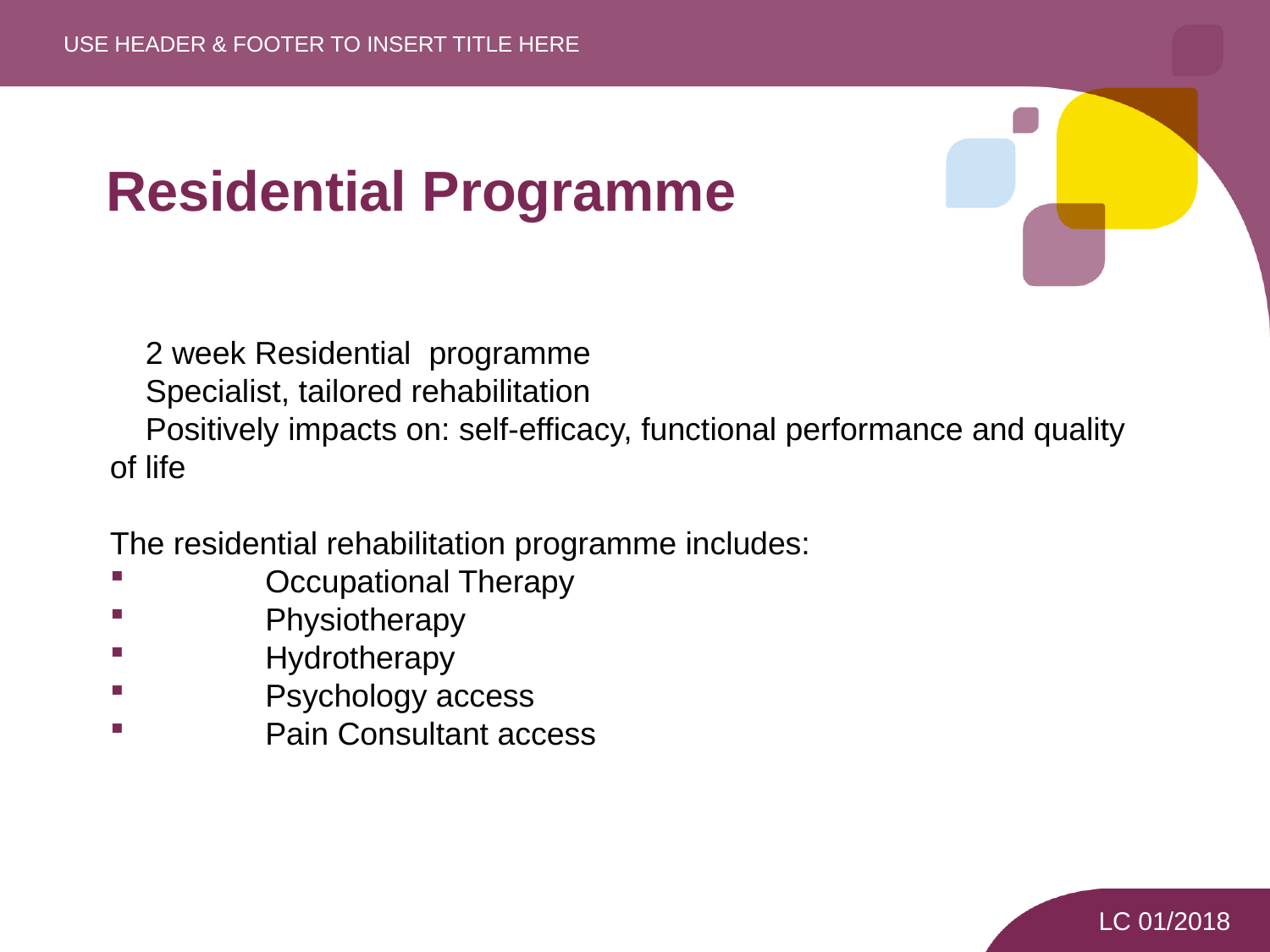

Use Header & Footer to insert title here
# Residential Programme
    2 week Residential  programme
    Specialist, tailored rehabilitation
    Positively impacts on: self-efficacy, functional performance and quality of life

The residential rehabilitation programme includes:
             Occupational Therapy
             Physiotherapy
             Hydrotherapy
             Psychology access
             Pain Consultant access

LC 01/2018